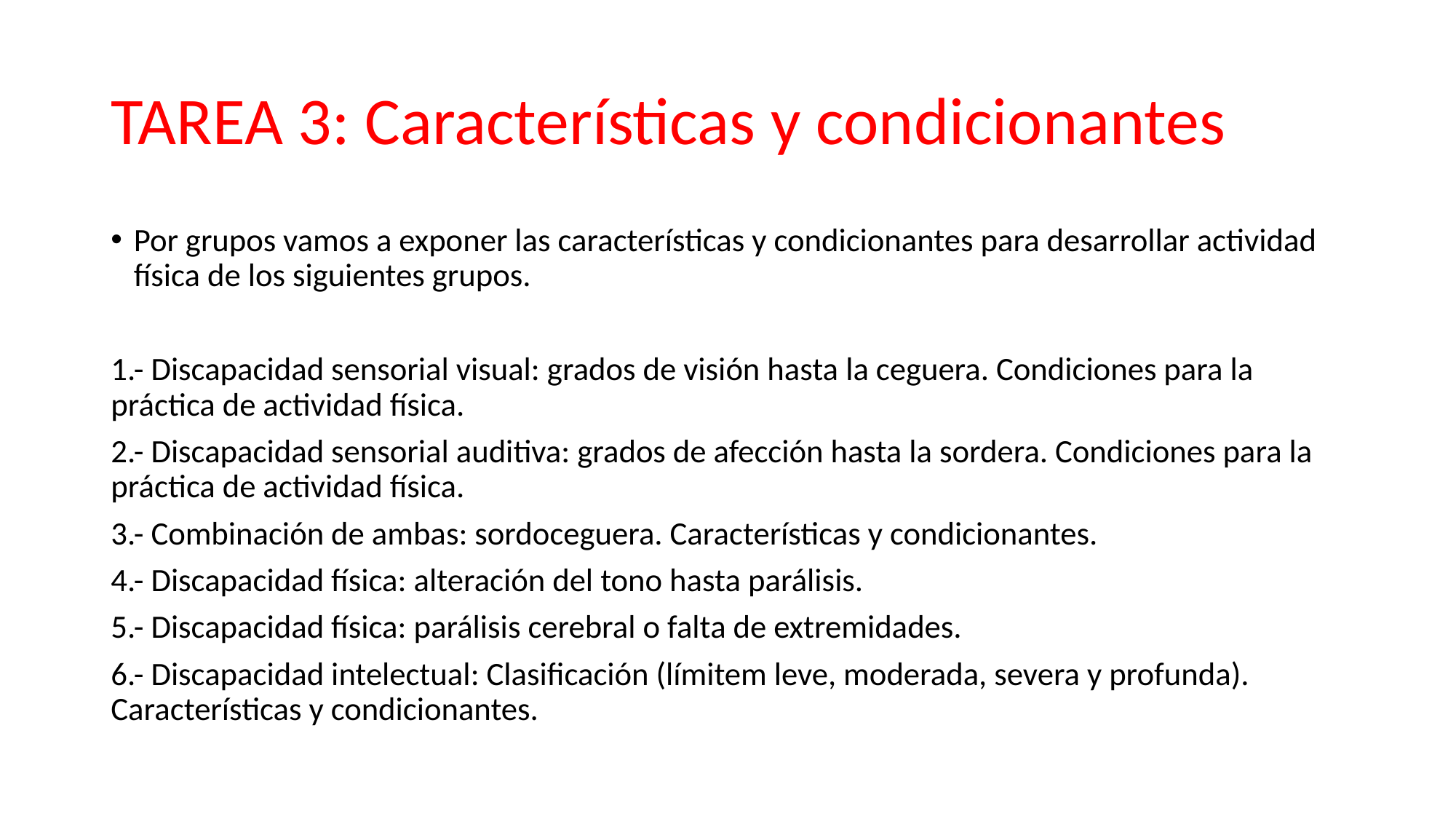

# TAREA 3: Características y condicionantes
Por grupos vamos a exponer las características y condicionantes para desarrollar actividad física de los siguientes grupos.

1.- Discapacidad sensorial visual: grados de visión hasta la ceguera. Condiciones para la práctica de actividad física.
2.- Discapacidad sensorial auditiva: grados de afección hasta la sordera. Condiciones para la práctica de actividad física.
3.- Combinación de ambas: sordoceguera. Características y condicionantes.
4.- Discapacidad física: alteración del tono hasta parálisis.
5.- Discapacidad física: parálisis cerebral o falta de extremidades.
6.- Discapacidad intelectual: Clasificación (límitem leve, moderada, severa y profunda). Características y condicionantes.